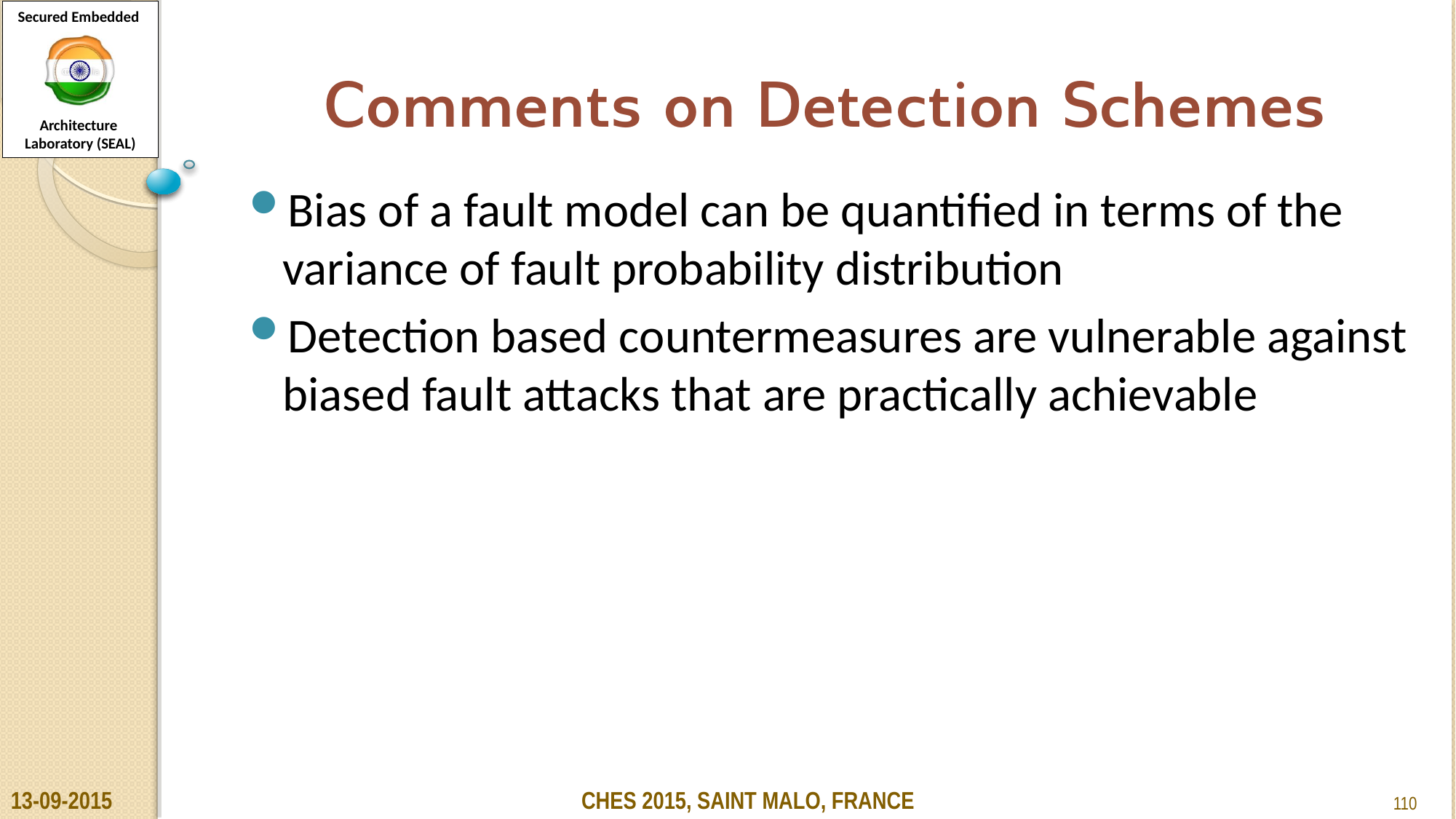

# Comments on Detection Schemes
Bias of a fault model can be quantified in terms of the variance of fault probability distribution
Detection based countermeasures are vulnerable against biased fault attacks that are practically achievable